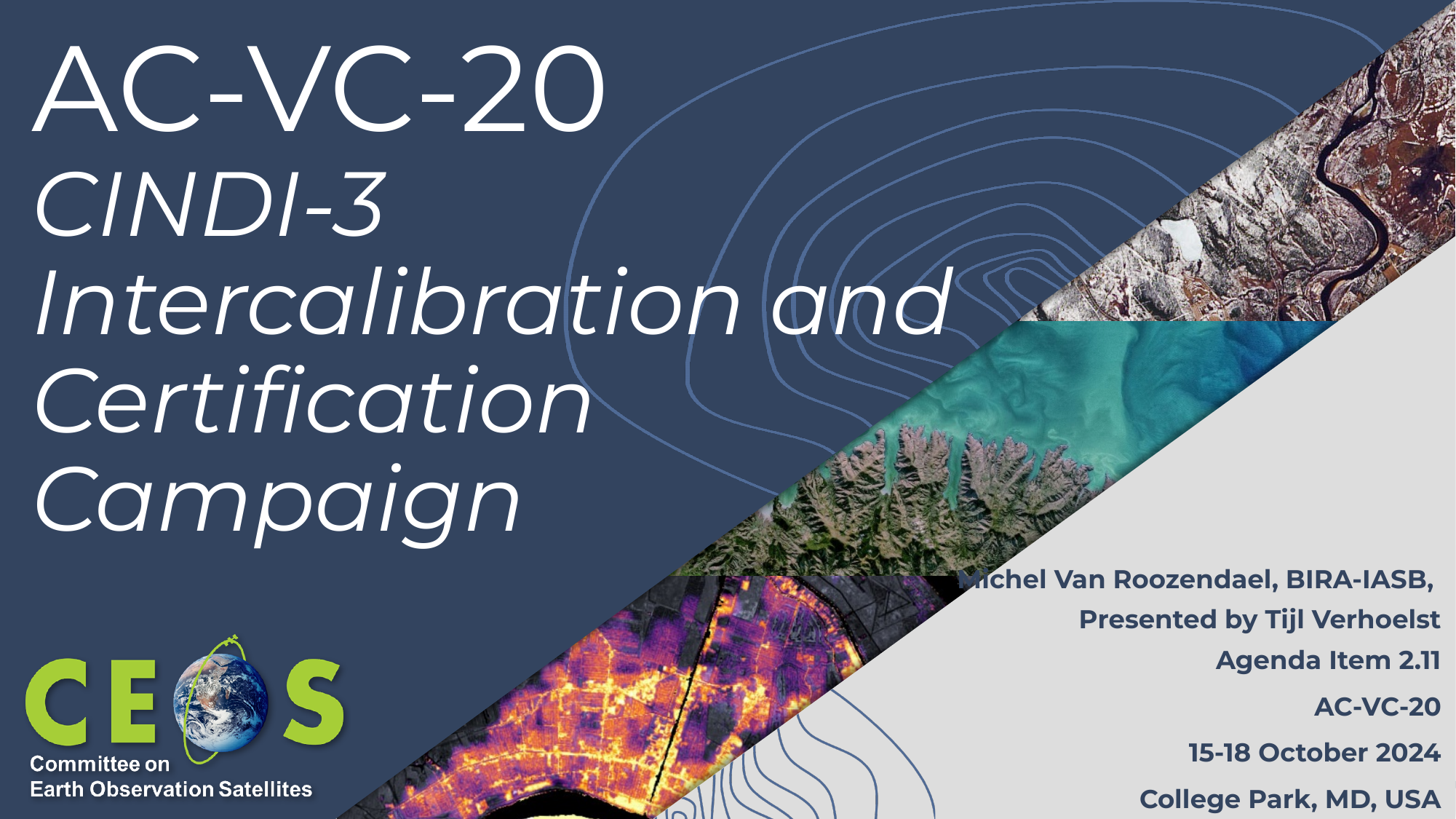

# AC-VC-20
CINDI-3 Intercalibration and Certification Campaign
Michel Van Roozendael, BIRA-IASB,
Presented by Tijl Verhoelst
Agenda Item 2.11
AC-VC-20
15-18 October 2024
College Park, MD, USA